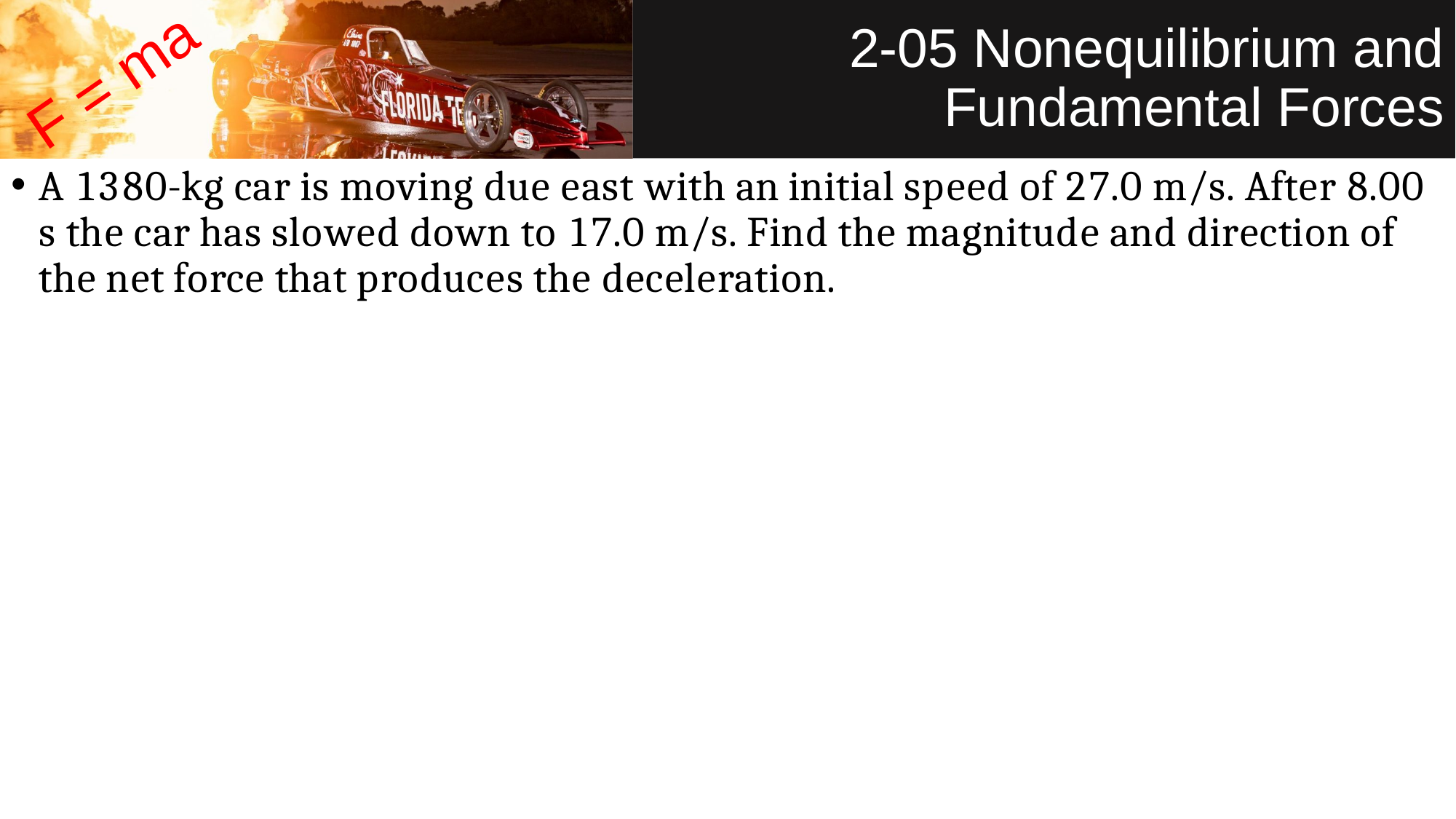

# 2-05 Nonequilibrium and Fundamental Forces
F = ma
A 1380-kg car is moving due east with an initial speed of 27.0 m/s. After 8.00 s the car has slowed down to 17.0 m/s. Find the magnitude and direction of the net force that produces the deceleration.